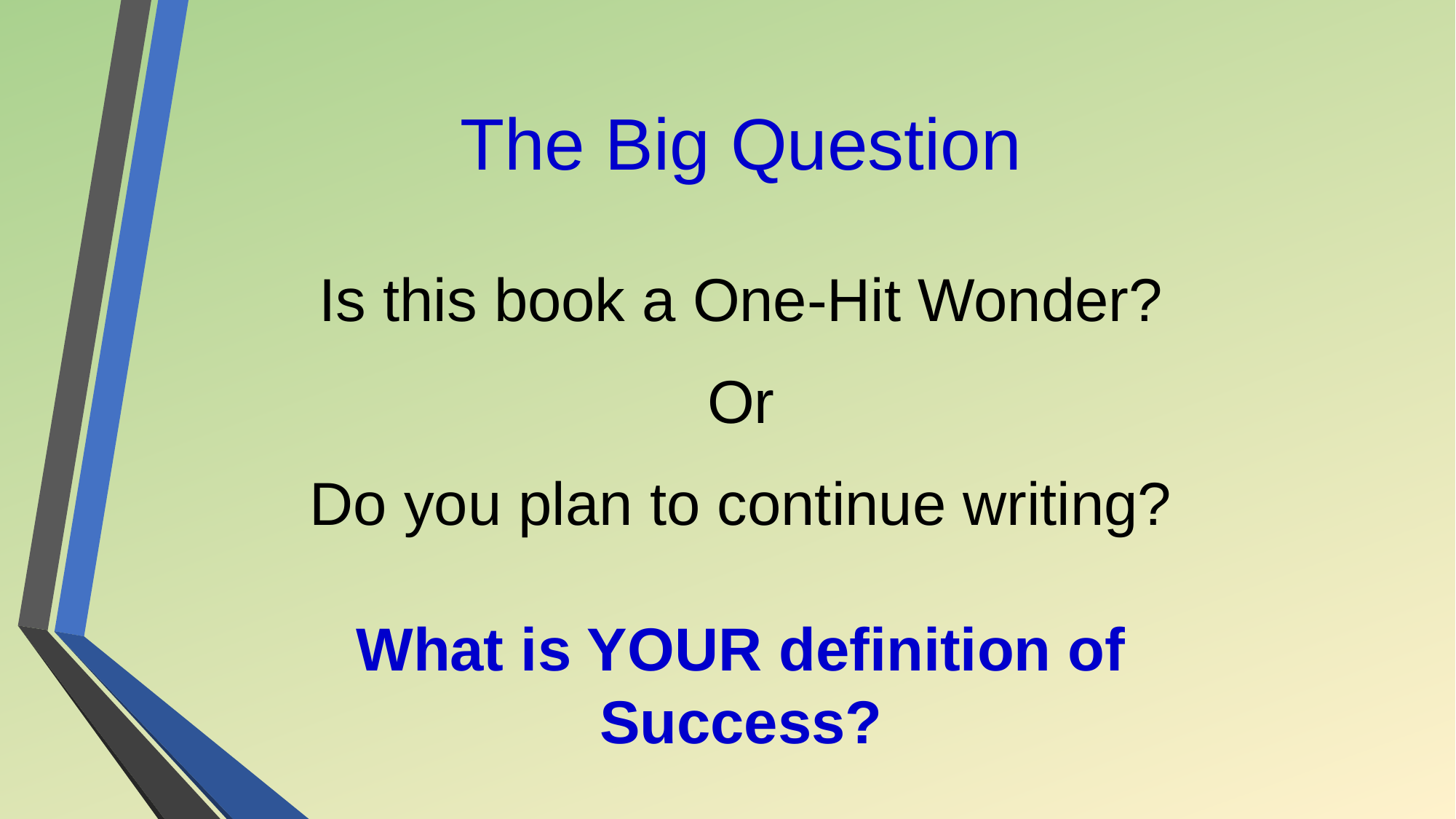

The Big Question

Is this book a One-Hit Wonder?

Or

Do you plan to continue writing?

What is YOUR definition of Success?